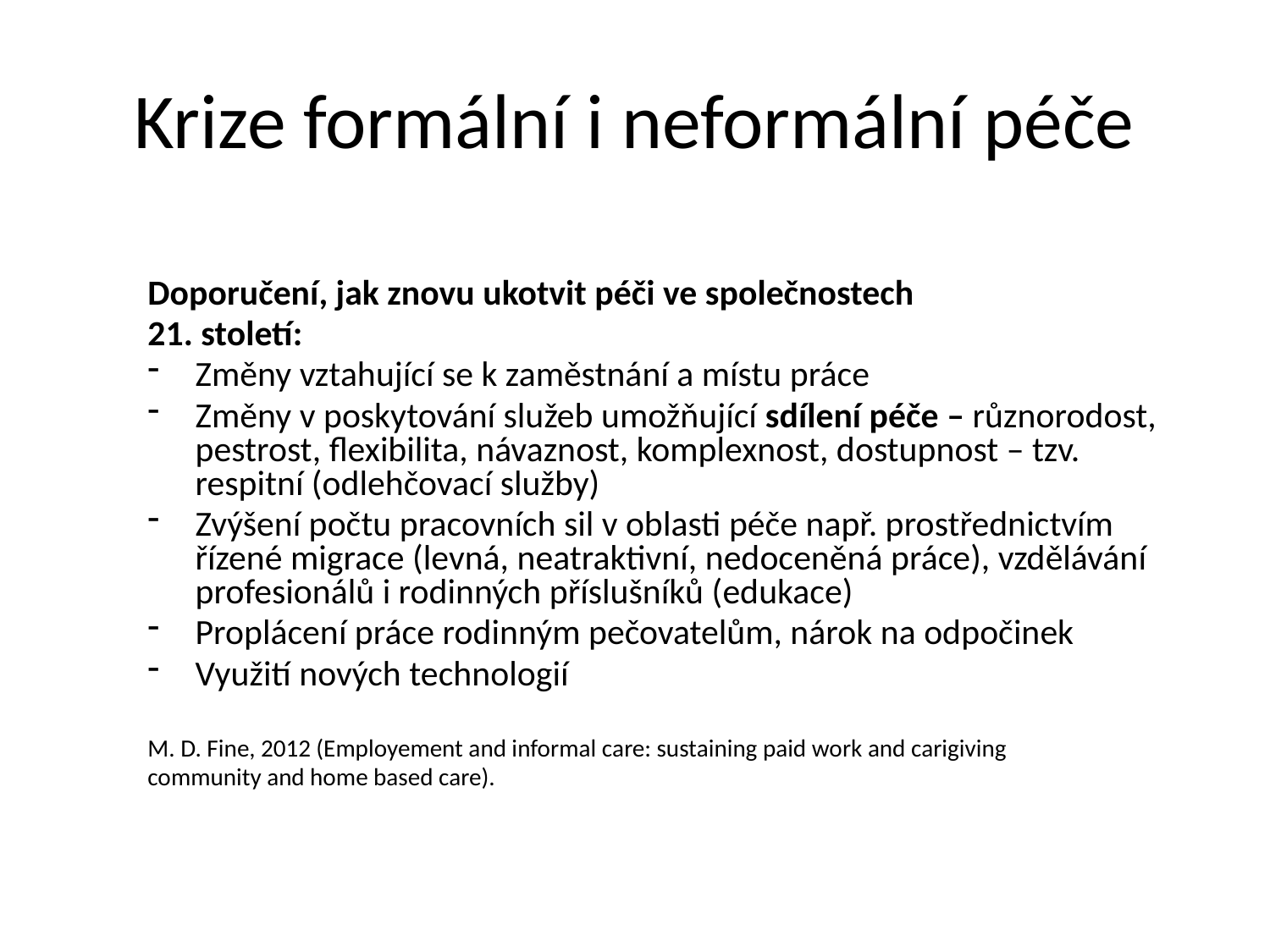

# Krize formální i neformální péče

Doporučení, jak znovu ukotvit péči ve společnostech
21. století:
Změny vztahující se k zaměstnání a místu práce
Změny v poskytování služeb umožňující sdílení péče – různorodost, pestrost, flexibilita, návaznost, komplexnost, dostupnost – tzv. respitní (odlehčovací služby)
Zvýšení počtu pracovních sil v oblasti péče např. prostřednictvím řízené migrace (levná, neatraktivní, nedoceněná práce), vzdělávání profesionálů i rodinných příslušníků (edukace)
Proplácení práce rodinným pečovatelům, nárok na odpočinek
Využití nových technologií

M. D. Fine, 2012 (Employement and informal care: sustaining paid work and carigiving
community and home based care).